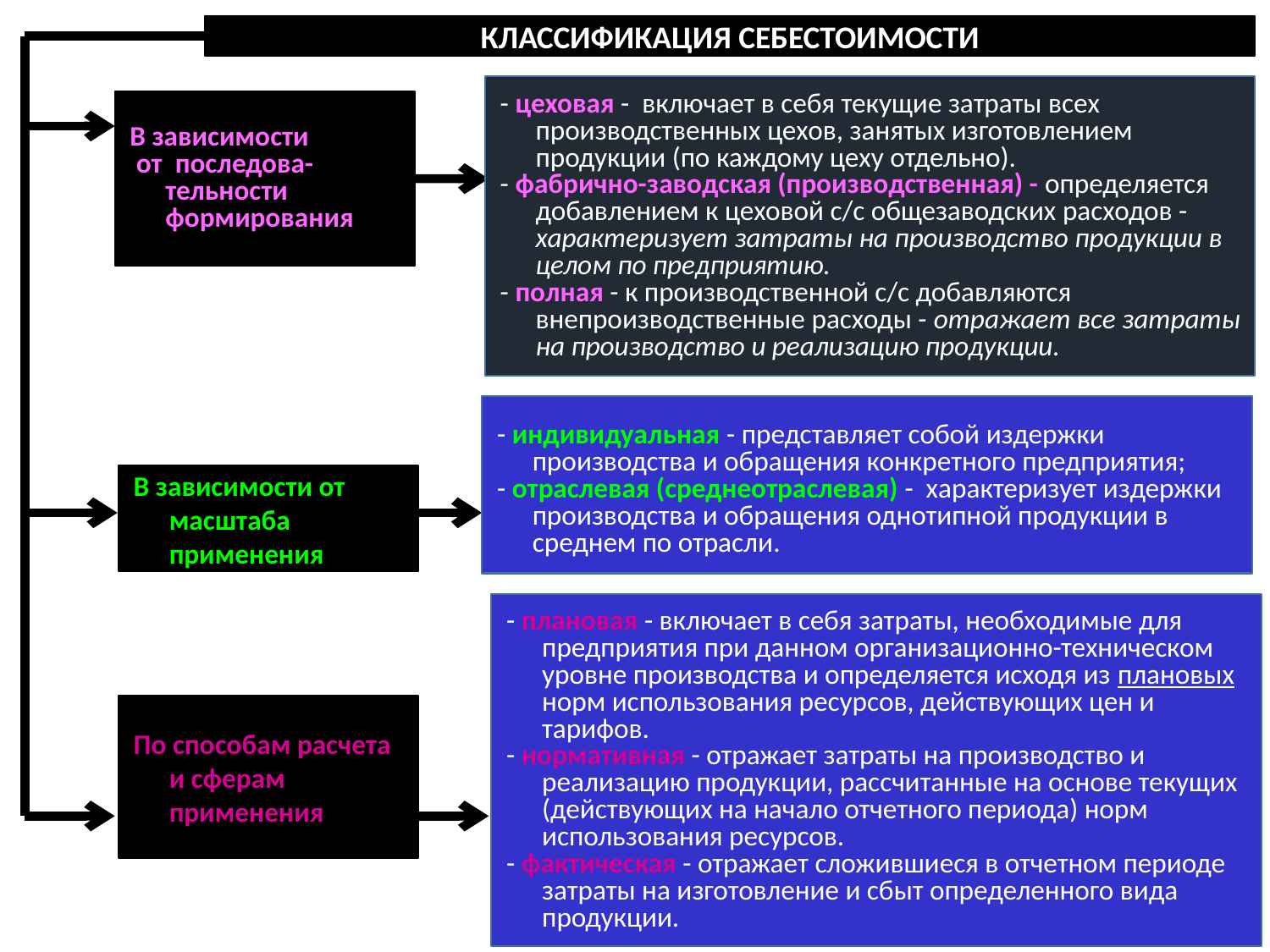

КЛАССИФИКАЦИЯ СЕБЕСТОИМОСТИ
- цеховая -  включает в себя текущие затраты всех производственных цехов, занятых изготовлением продукции (по каждому цеху отдельно).
- фабрично-заводская (производственная) - определяется добавлением к цеховой с/с общезаводских расходов - характеризует затраты на производство продукции в целом по предприятию.
- полная - к производственной с/с добавляются внепроизводственные расходы - отражает все затраты на производство и реализацию продукции.
В зависимости
 от  последова-тельности формирования

- индивидуальная - представляет собой издержки производства и обращения конкретного предприятия;
- отраслевая (среднеотраслевая) -  характеризует издержки производства и обращения однотипной продукции в среднем по отрасли.

В зависимости от масштаба применения
- плановая - включает в себя затраты, необходимые для предприятия при данном организационно-техническом уровне производства и определяется исходя из плановых норм использования ресурсов, действующих цен и тарифов.
- нормативная - отражает затраты на производство и реализацию продукции, рассчитанные на основе текущих (действующих на начало отчетного периода) норм использования ресурсов.
- фактическая - отражает сложившиеся в отчетном периоде затраты на изготовление и сбыт определенного вида продукции.
По способам расчета и сферам применения
192